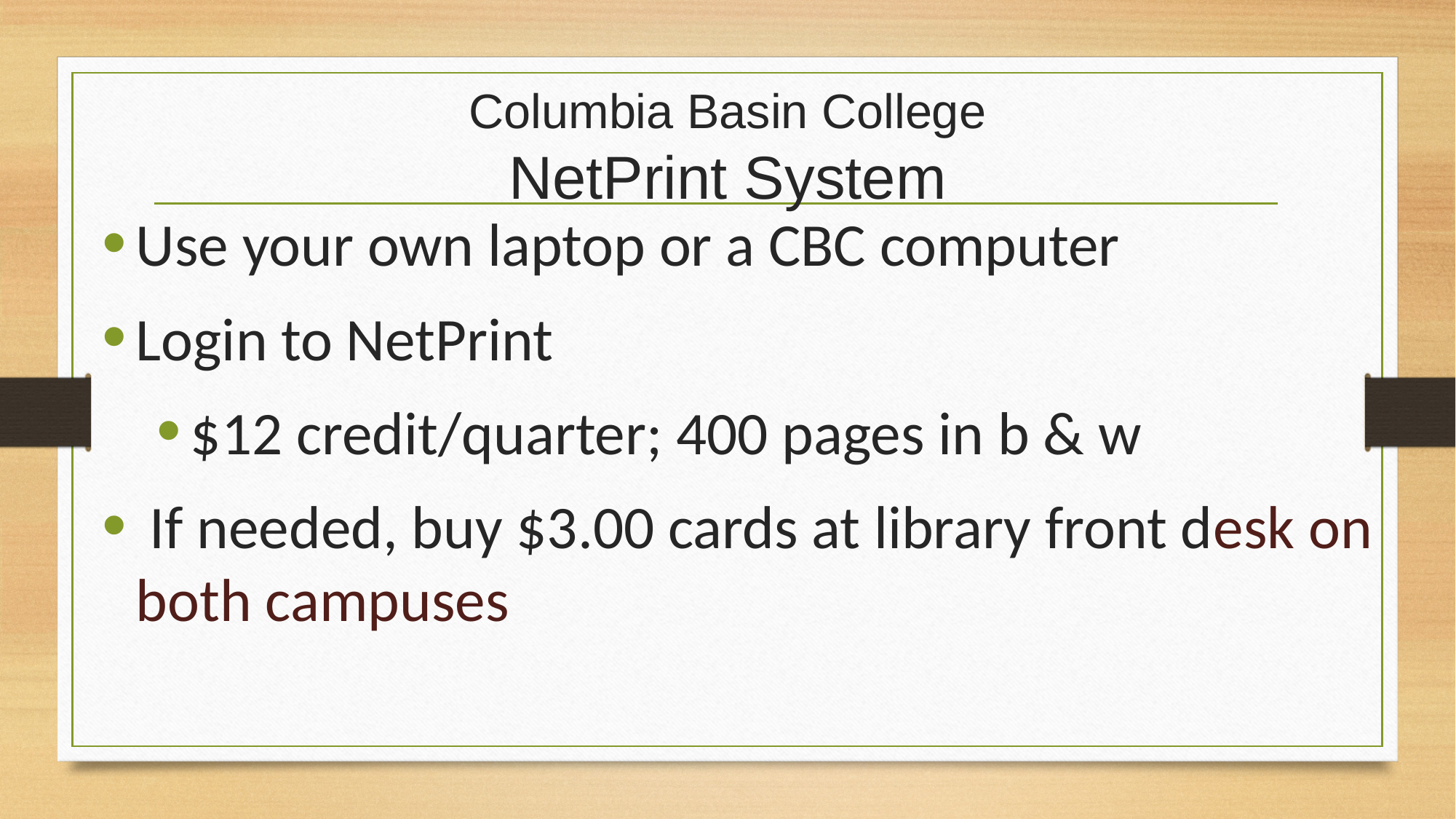

# Columbia Basin College NetPrint System
Use your own laptop or a CBC computer
Login to NetPrint
$12 credit/quarter; 400 pages in b & w
 If needed, buy $3.00 cards at library front desk on both campuses